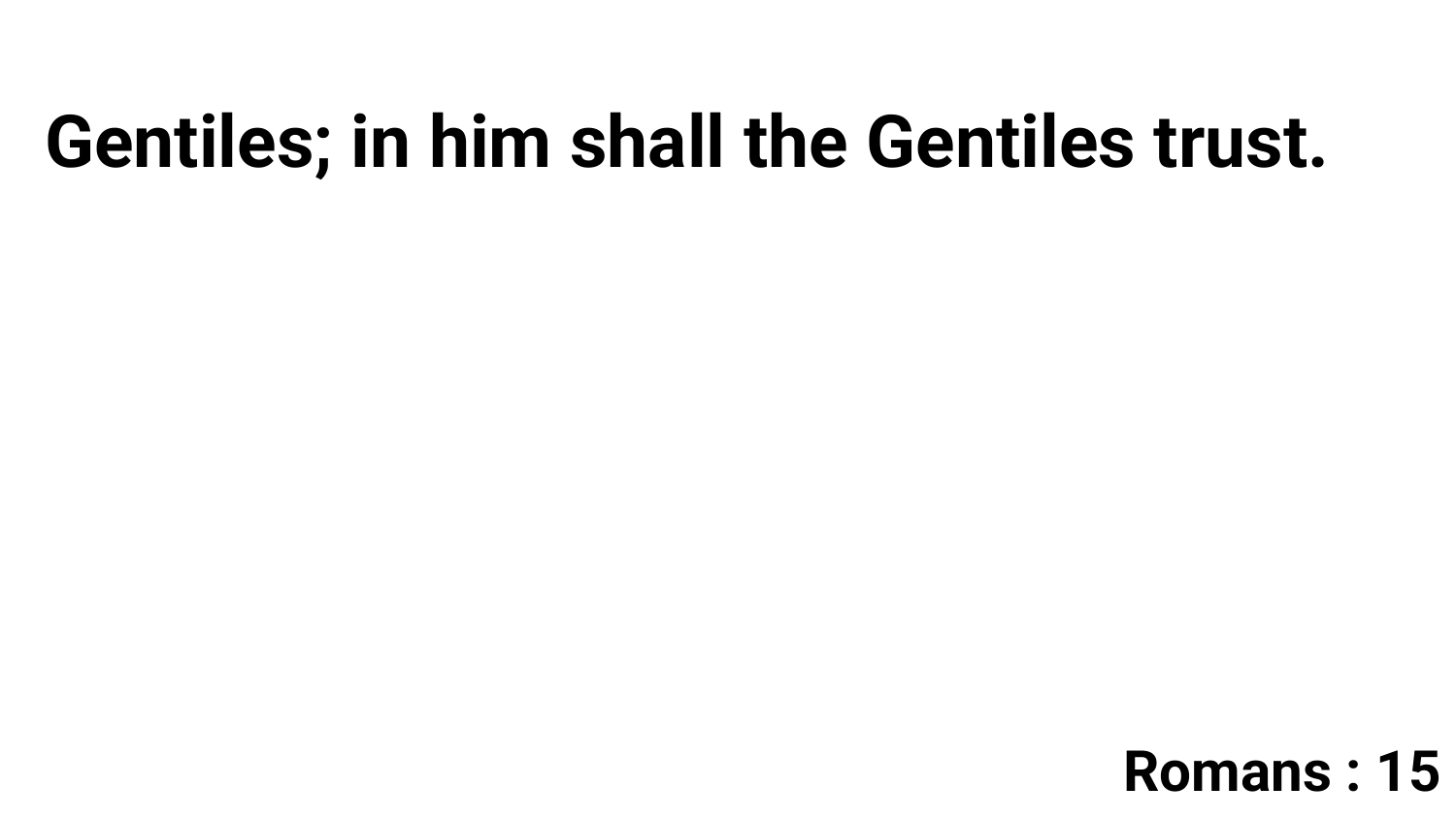

Gentiles; in him shall the Gentiles trust.
Romans : 15